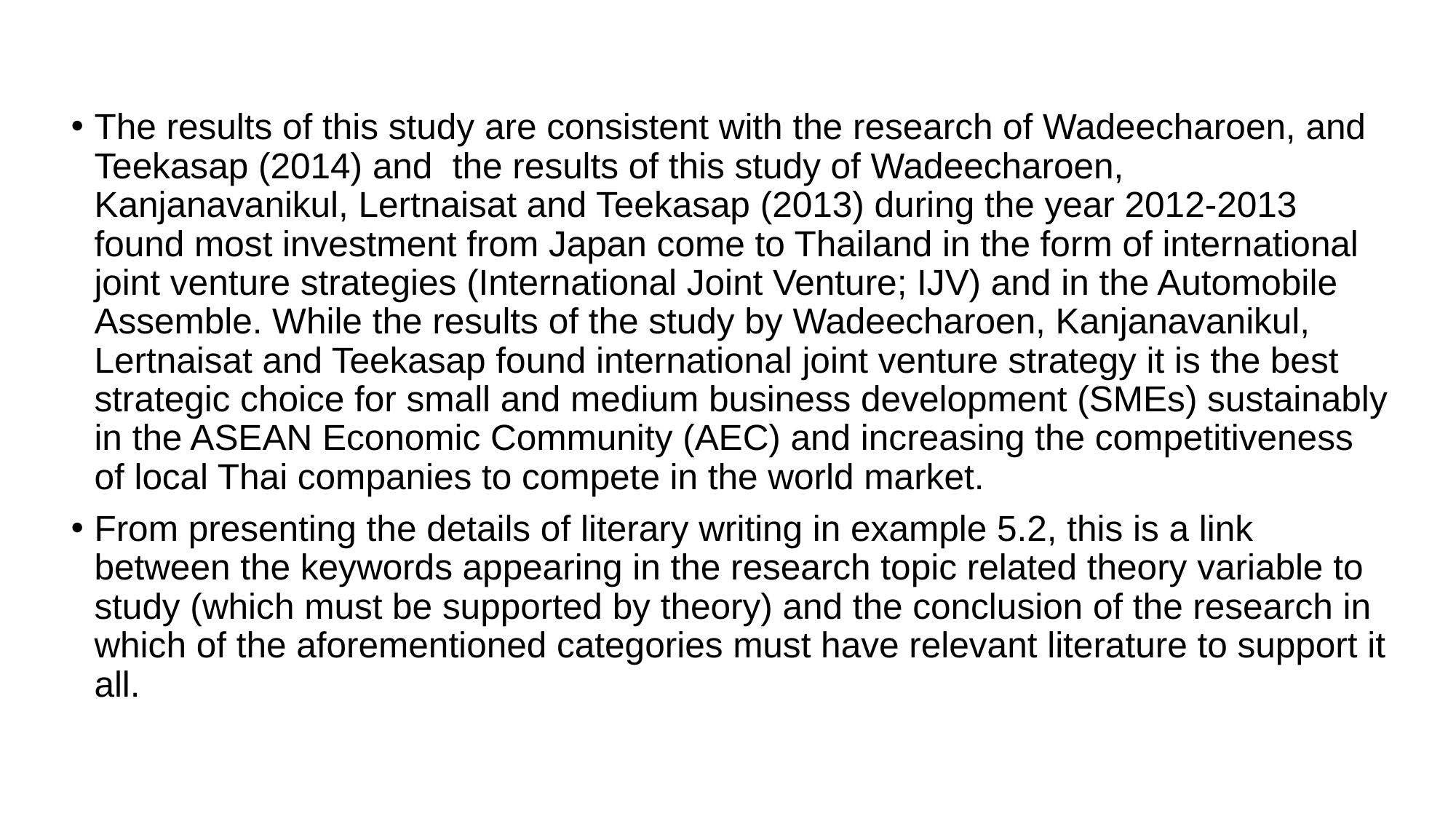

The results of this study are consistent with the research of Wadeecharoen, and Teekasap (2014) and  the results of this study of Wadeecharoen, Kanjanavanikul, Lertnaisat and Teekasap (2013) during the year 2012-2013 found most investment from Japan come to Thailand in the form of international joint venture strategies (International Joint Venture; IJV) and in the Automobile Assemble. While the results of the study by Wadeecharoen, Kanjanavanikul, Lertnaisat and Teekasap found international joint venture strategy it is the best strategic choice for small and medium business development (SMEs) sustainably in the ASEAN Economic Community (AEC) and increasing the competitiveness of local Thai companies to compete in the world market.
From presenting the details of literary writing in example 5.2, this is a link between the keywords appearing in the research topic related theory variable to study (which must be supported by theory) and the conclusion of the research in which of the aforementioned categories must have relevant literature to support it all.